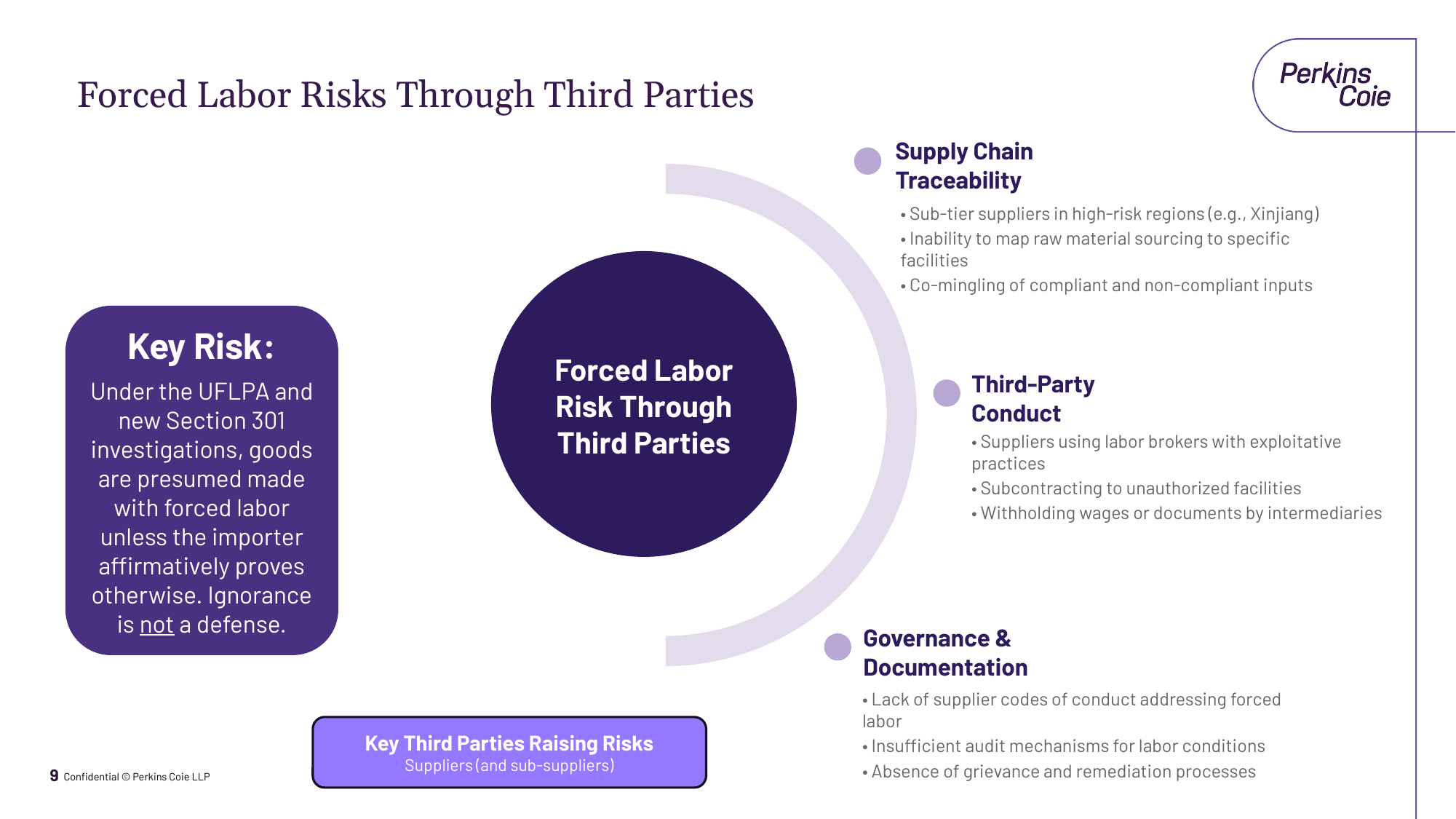

# Forced Labor Risks Through Third Parties
Supply Chain
Traceability

• Sub-tier suppliers in high-risk regions (e.g., Xinjiang)
• Inability to map raw material sourcing to specific facilities
• Co-mingling of compliant and non-compliant inputs

Key Risk:
Under the UFLPA and new Section 301 investigations, goods are presumed made with forced labor unless the importer affirmatively proves otherwise. Ignorance is not a defense.
Forced Labor
Risk Through
Third Parties
Third-Party
Conduct

• Suppliers using labor brokers with exploitative practices
• Subcontracting to unauthorized facilities
• Withholding wages or documents by intermediaries
Governance &
Documentation

• Lack of supplier codes of conduct addressing forced labor
• Insufficient audit mechanisms for labor conditions
• Absence of grievance and remediation processes
Key Third Parties Raising Risks
Suppliers (and sub-suppliers)
9